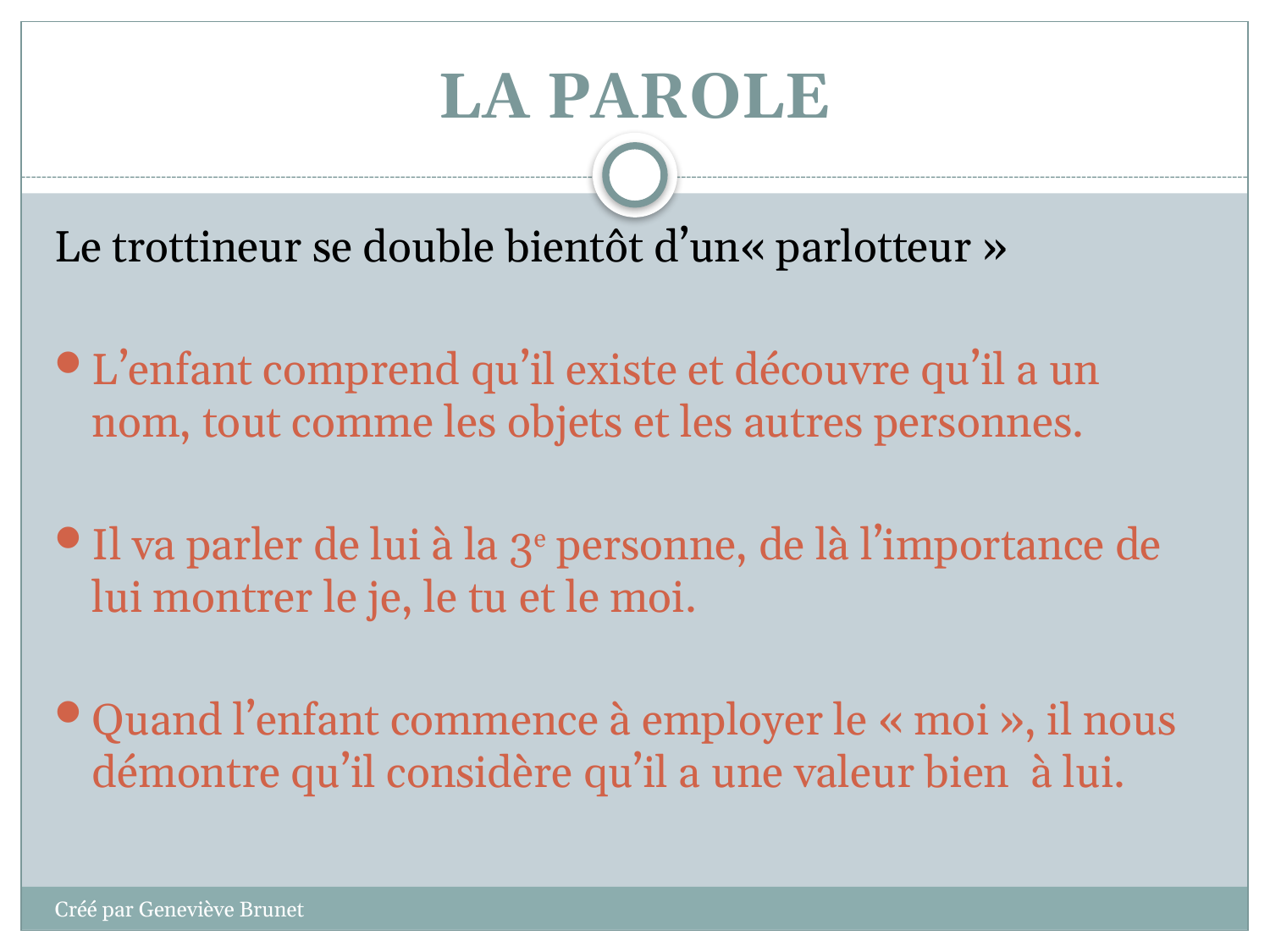

# LA PAROLE
Le trottineur se double bientôt d’un« parlotteur »

L’enfant comprend qu’il existe et découvre qu’il a un nom, tout comme les objets et les autres personnes.

Il va parler de lui à la 3e personne, de là l’importance de lui montrer le je, le tu et le moi.

Quand l’enfant commence à employer le « moi », il nous démontre qu’il considère qu’il a une valeur bien  à lui.

Créé par Geneviève Brunet